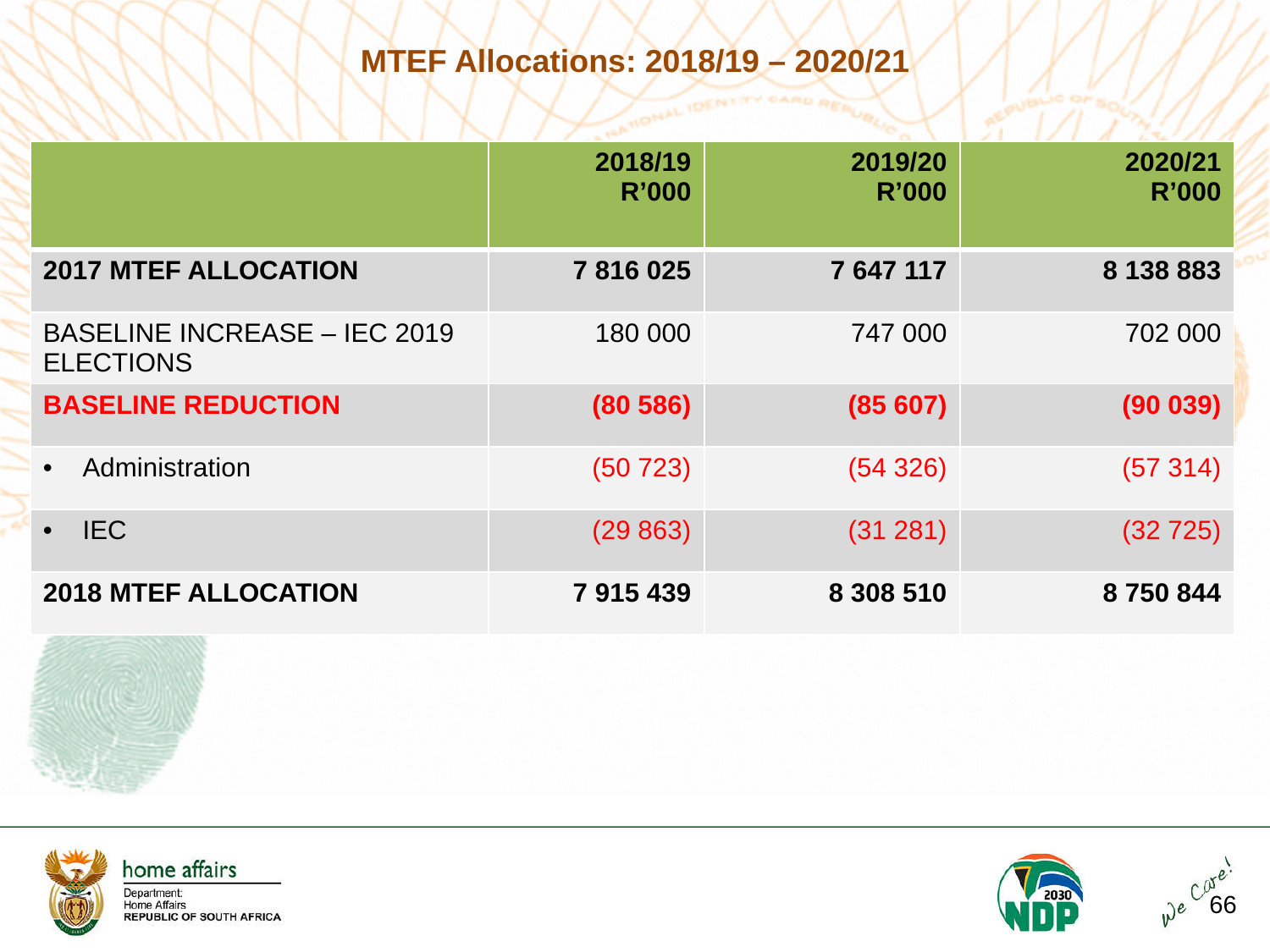

# MTEF Allocations: 2018/19 – 2020/21
|  | 2018/19 R’000 | 2019/20 R’000 | 2020/21 R’000 |
| --- | --- | --- | --- |
| 2017 MTEF ALLOCATION | 7 816 025 | 7 647 117 | 8 138 883 |
| BASELINE INCREASE – IEC 2019 ELECTIONS | 180 000 | 747 000 | 702 000 |
| BASELINE REDUCTION | (80 586) | (85 607) | (90 039) |
| Administration | (50 723) | (54 326) | (57 314) |
| IEC | (29 863) | (31 281) | (32 725) |
| 2018 MTEF ALLOCATION | 7 915 439 | 8 308 510 | 8 750 844 |
66